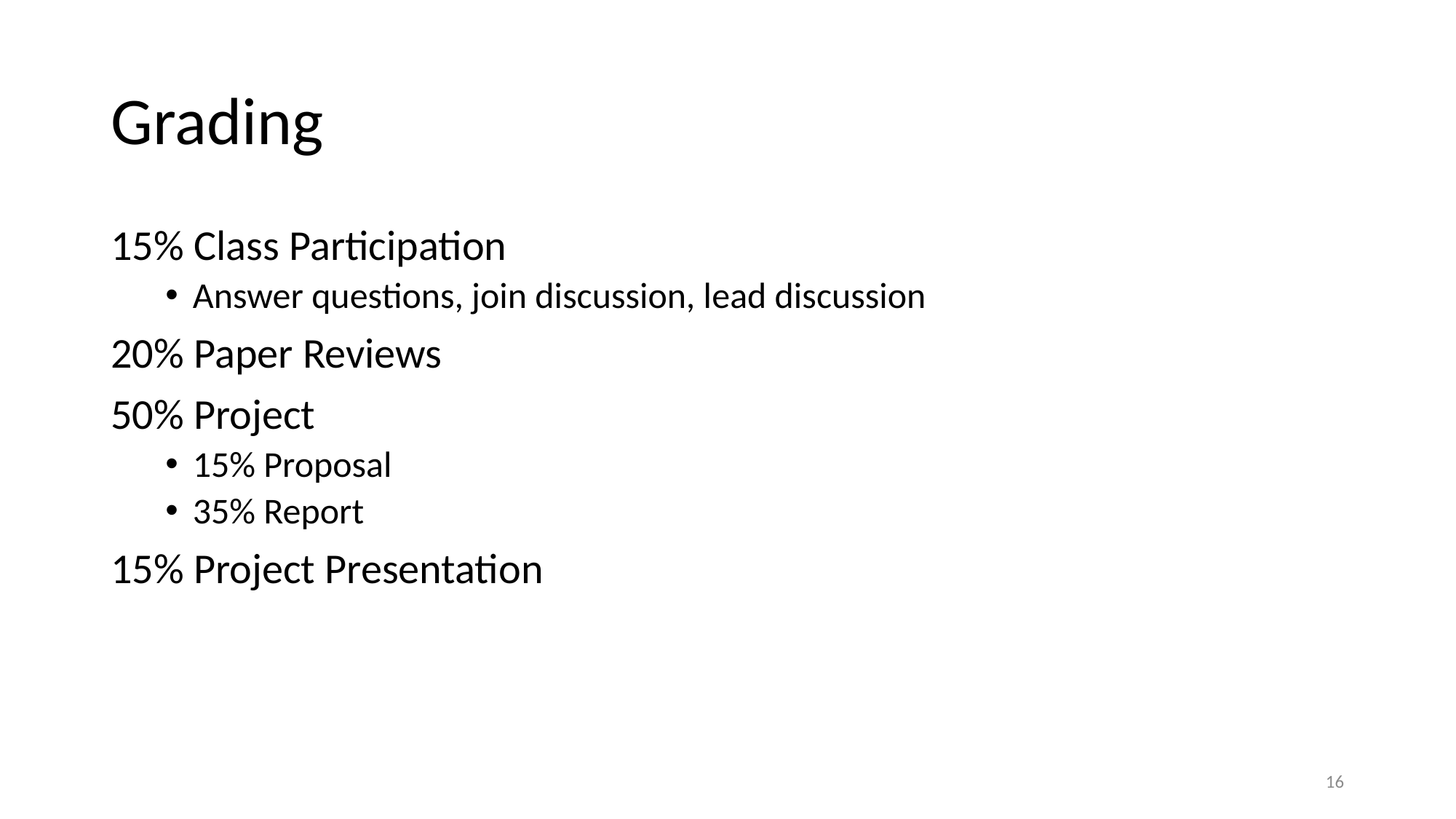

# Grading
15% Class Participation
Answer questions, join discussion, lead discussion
20% Paper Reviews
50% Project
15% Proposal
35% Report
15% Project Presentation
16